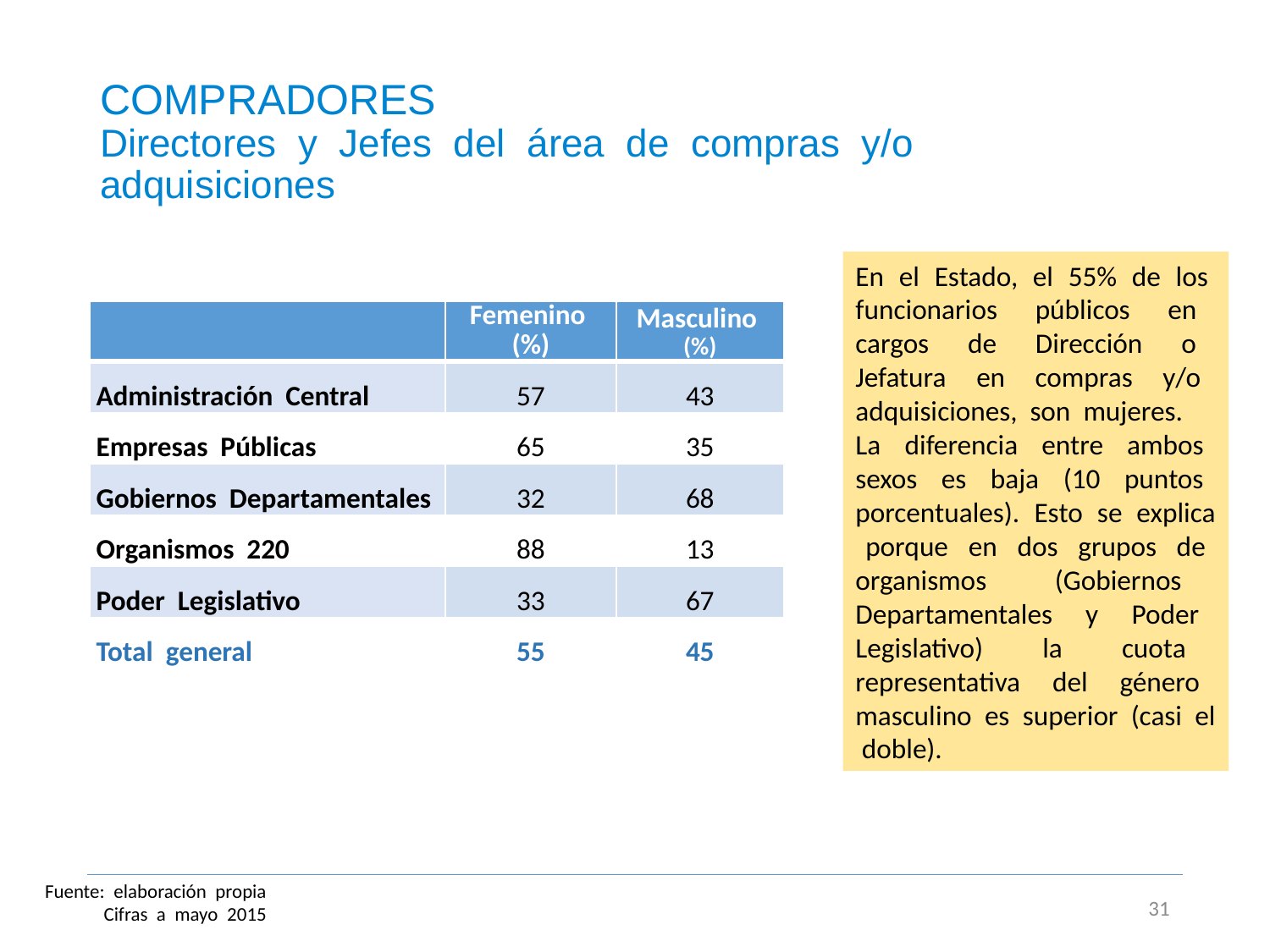

# COMPRADORES Directores  y  Jefes  del  área  de  compras  y/o  adquisiciones
En  el  Estado,  el  55%  de  los  funcionarios  públicos  en  cargos  de  Dirección  o  Jefatura  en  compras  y/o  adquisiciones,  son  mujeres.
La  diferencia  entre  ambos  sexos  es  baja  (10  puntos  porcentuales).  Esto  se  explica  porque  en  dos  grupos  de  organismos  (Gobiernos  Departamentales  y  Poder  Legislativo)  la  cuota  representativa  del  género  masculino  es  superior  (casi  el  doble).
|  | Femenino (%) | Masculino (%) |
| --- | --- | --- |
| Administración Central | 57 | 43 |
| Empresas Públicas | 65 | 35 |
| Gobiernos Departamentales | 32 | 68 |
| Organismos 220 | 88 | 13 |
| Poder Legislativo | 33 | 67 |
| Total general | 55 | 45 |
Fuente:  elaboración  propia
Cifras  a  mayo  2015
31